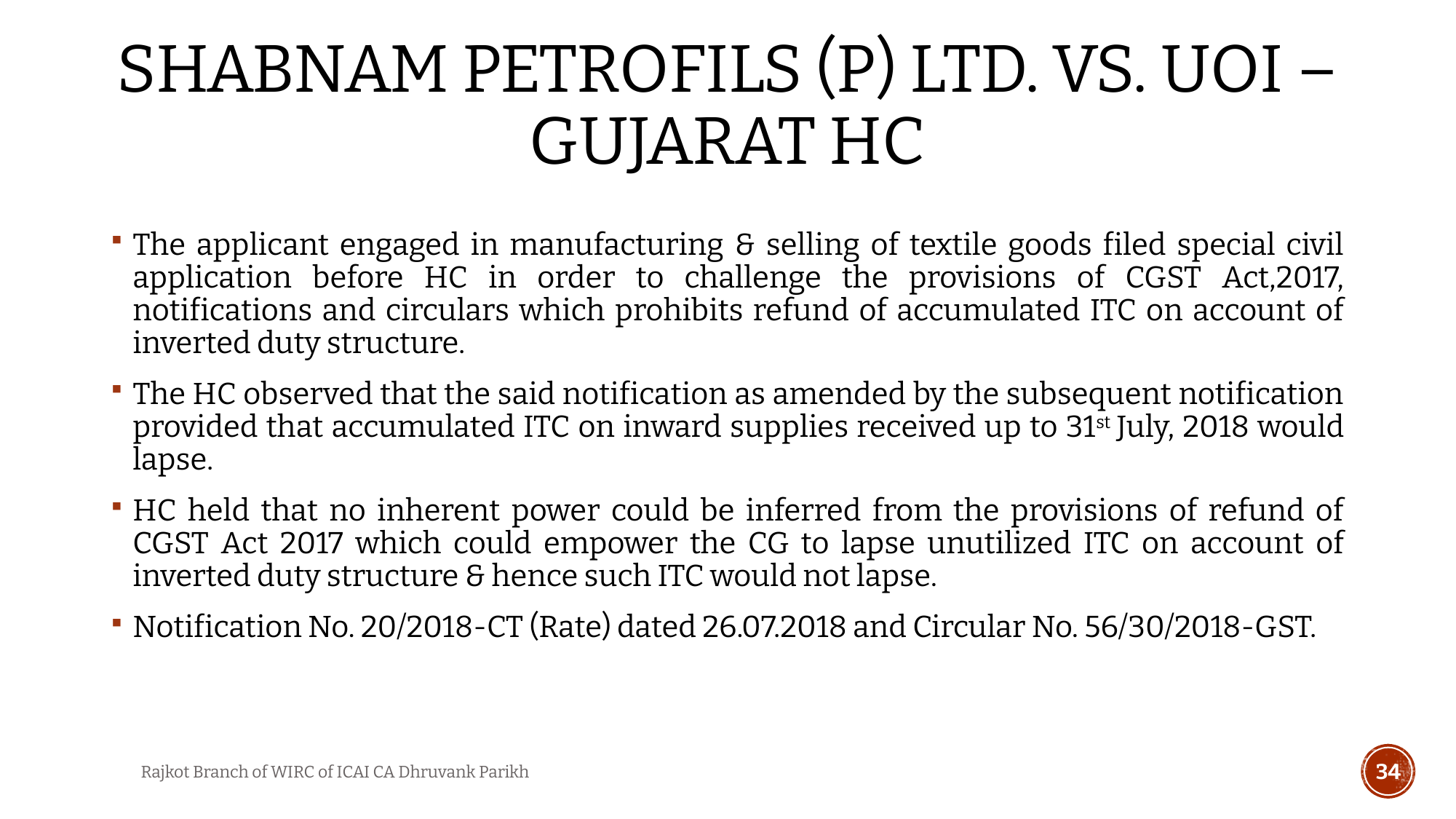

# Shabnam Petrofils (P) Ltd. vs. UOI – Gujarat HC
The applicant engaged in manufacturing & selling of textile goods filed special civil application before HC in order to challenge the provisions of CGST Act,2017, notifications and circulars which prohibits refund of accumulated ITC on account of inverted duty structure.
The HC observed that the said notification as amended by the subsequent notification provided that accumulated ITC on inward supplies received up to 31st July, 2018 would lapse.
HC held that no inherent power could be inferred from the provisions of refund of CGST Act 2017 which could empower the CG to lapse unutilized ITC on account of inverted duty structure & hence such ITC would not lapse.
Notification No. 20/2018-CT (Rate) dated 26.07.2018 and Circular No. 56/30/2018-GST.

Rajkot Branch of WIRC of ICAI CA Dhruvank Parikh
34